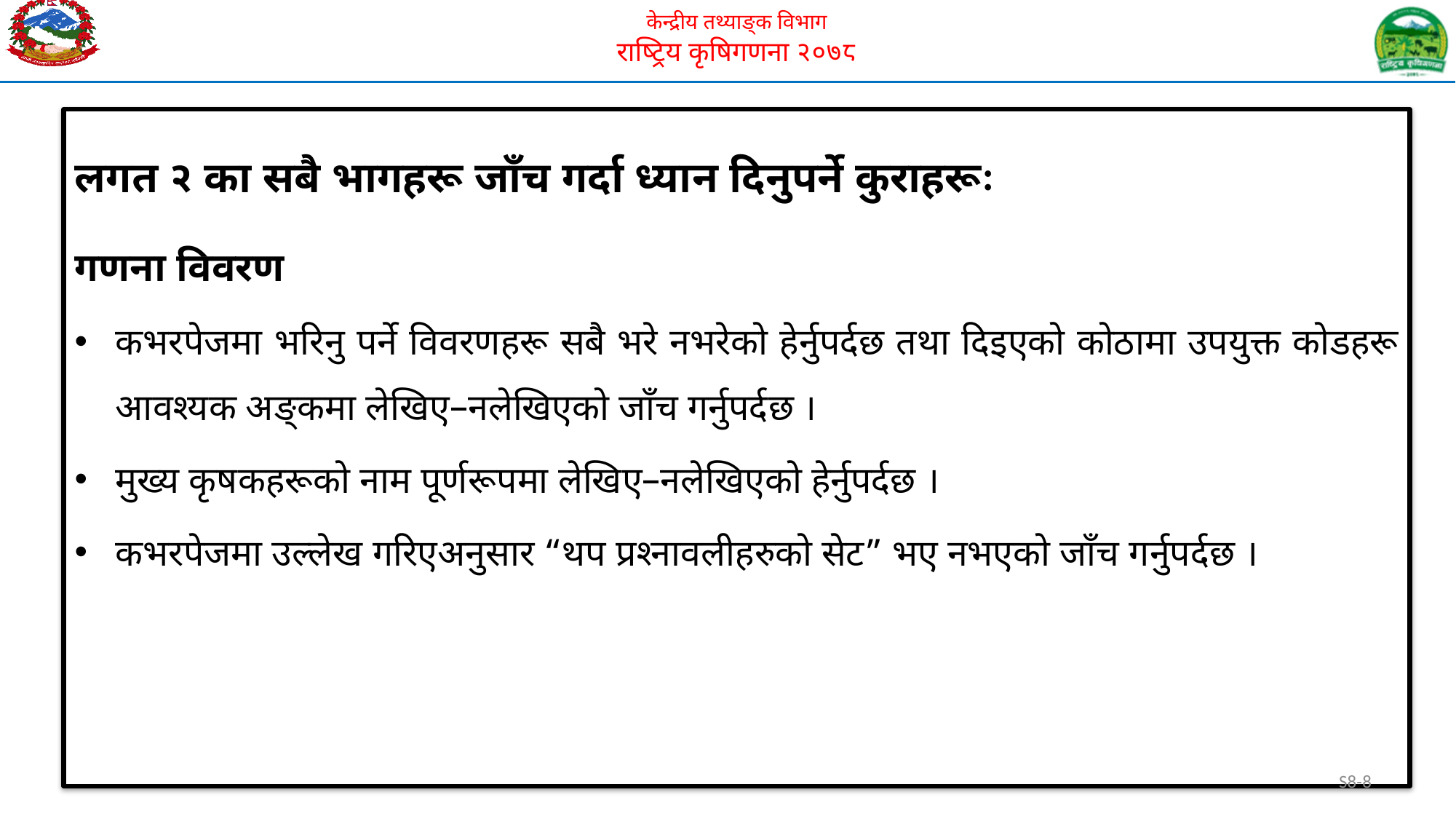

लगत २ का सबै भागहरू जाँच गर्दा ध्यान दिनुपर्ने कुराहरूः
गणना विवरण
कभरपेजमा भरिनु पर्ने विवरणहरू सबै भरे नभरेको हेर्नुपर्दछ तथा दिइएको कोठामा उपयुक्त कोडहरू आवश्यक अङ्कमा लेखिए–नलेखिएको जाँच गर्नुपर्दछ ।
मुख्य कृषकहरूको नाम पूर्णरूपमा लेखिए–नलेखिएको हेर्नुपर्दछ ।
कभरपेजमा उल्लेख गरिएअनुसार “थप प्रश्नावलीहरुको सेट” भए नभएको जाँच गर्नुपर्दछ ।

S8-8